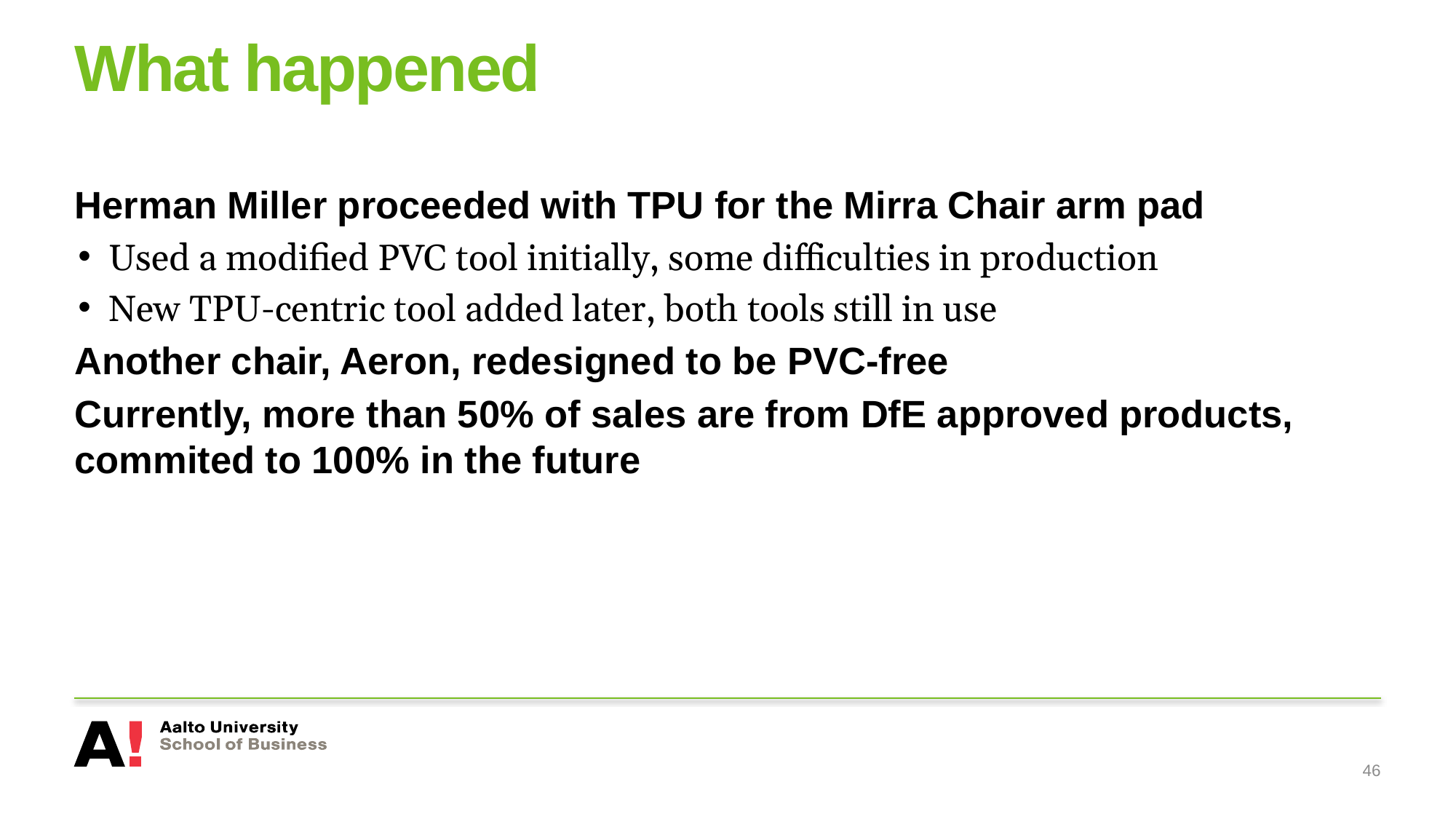

# What happened
Herman Miller proceeded with TPU for the Mirra Chair arm pad
Used a modified PVC tool initially, some difficulties in production
New TPU-centric tool added later, both tools still in use
Another chair, Aeron, redesigned to be PVC-free
Currently, more than 50% of sales are from DfE approved products, commited to 100% in the future
46